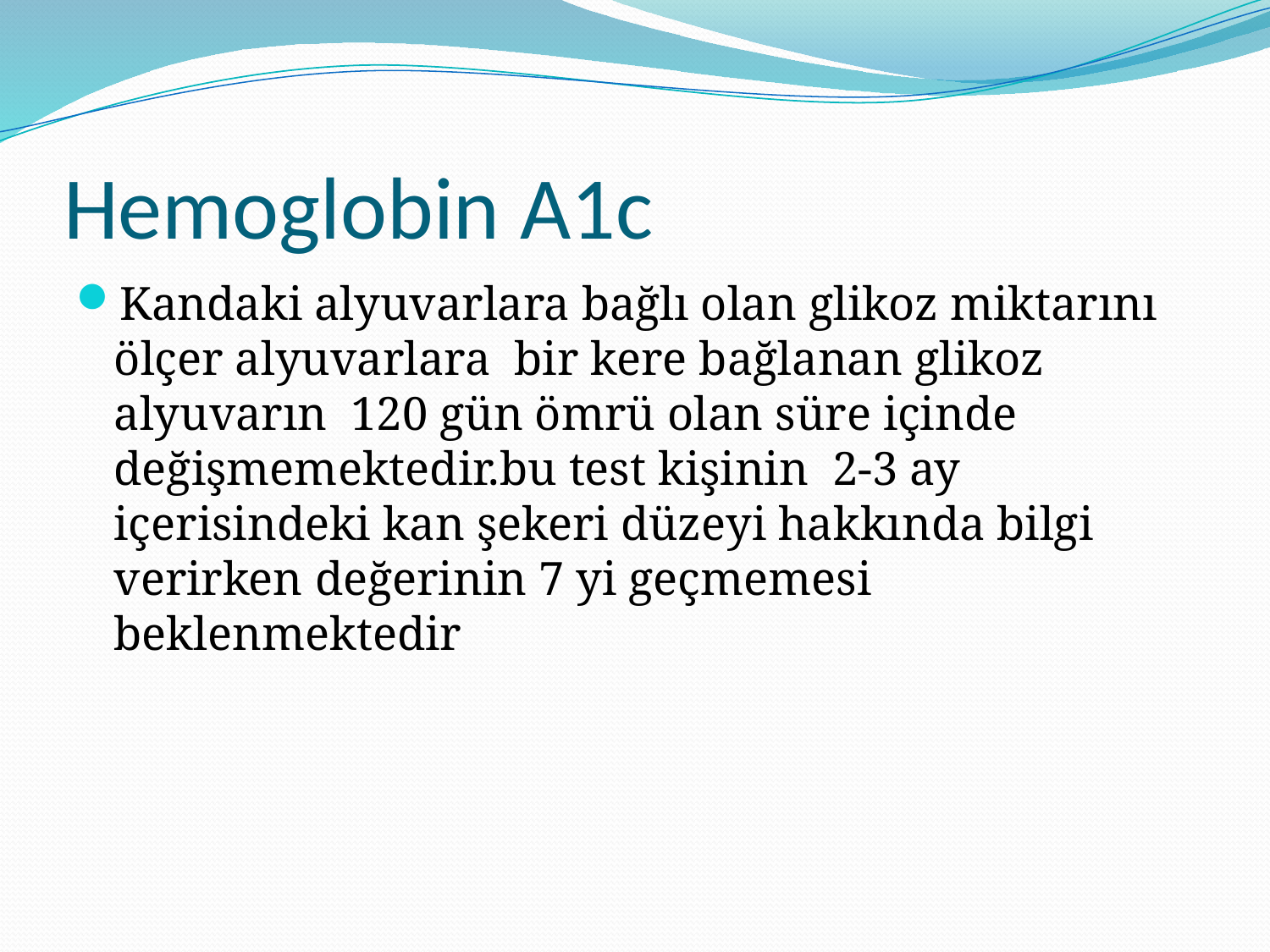

# Hemoglobin A1c
Kandaki alyuvarlara bağlı olan glikoz miktarını ölçer alyuvarlara  bir kere bağlanan glikoz  alyuvarın  120 gün ömrü olan süre içinde değişmemektedir.bu test kişinin  2-3 ay içerisindeki kan şekeri düzeyi hakkında bilgi verirken değerinin 7 yi geçmemesi beklenmektedir